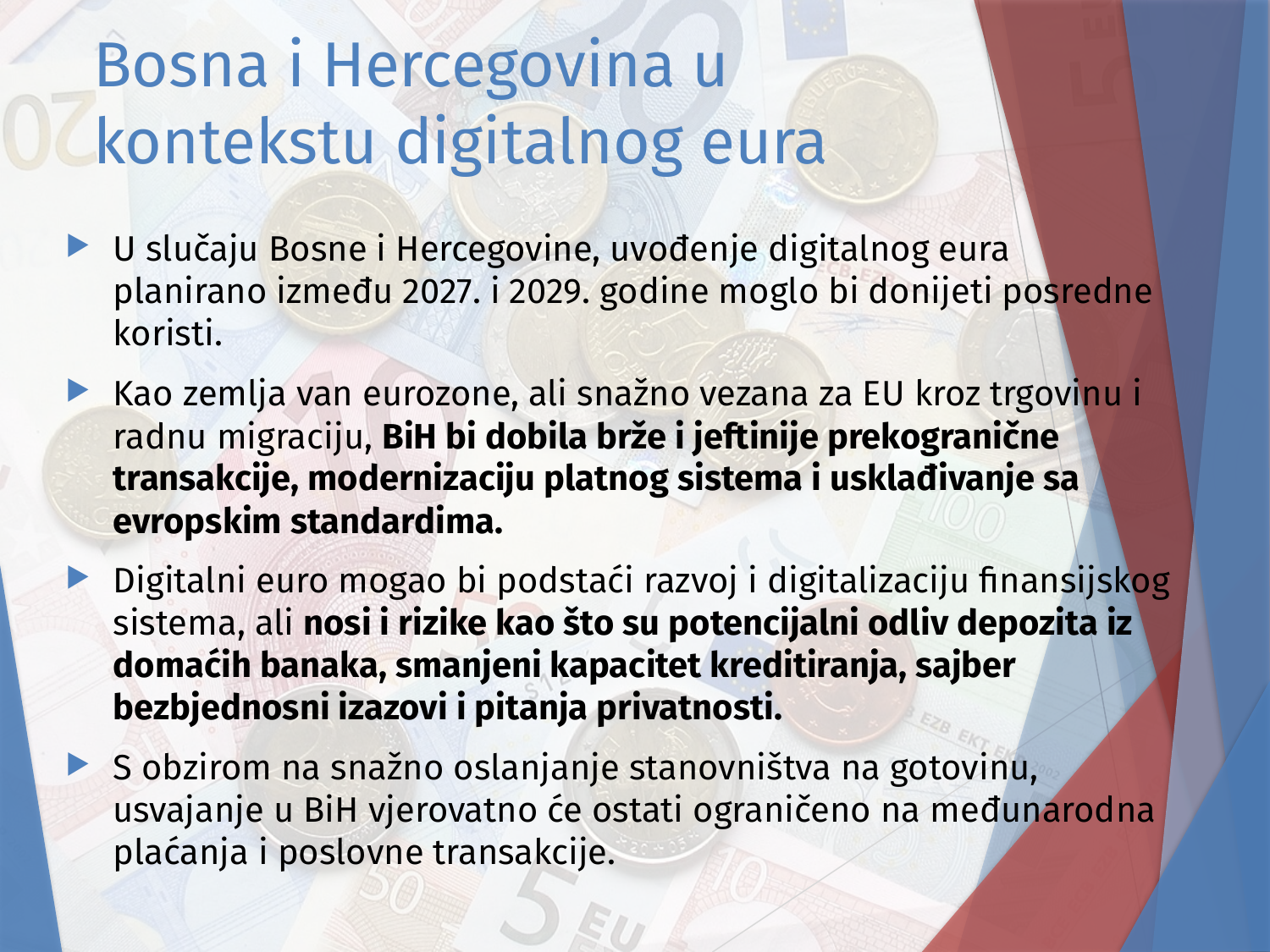

# Bosna i Hercegovina u kontekstu digitalnog eura
U slučaju Bosne i Hercegovine, uvođenje digitalnog eura planirano između 2027. i 2029. godine moglo bi donijeti posredne koristi.
Kao zemlja van eurozone, ali snažno vezana za EU kroz trgovinu i radnu migraciju, BiH bi dobila brže i jeftinije prekogranične transakcije, modernizaciju platnog sistema i usklađivanje sa evropskim standardima.
Digitalni euro mogao bi podstaći razvoj i digitalizaciju finansijskog sistema, ali nosi i rizike kao što su potencijalni odliv depozita iz domaćih banaka, smanjeni kapacitet kreditiranja, sajber bezbjednosni izazovi i pitanja privatnosti.
S obzirom na snažno oslanjanje stanovništva na gotovinu, usvajanje u BiH vjerovatno će ostati ograničeno na međunarodna plaćanja i poslovne transakcije.